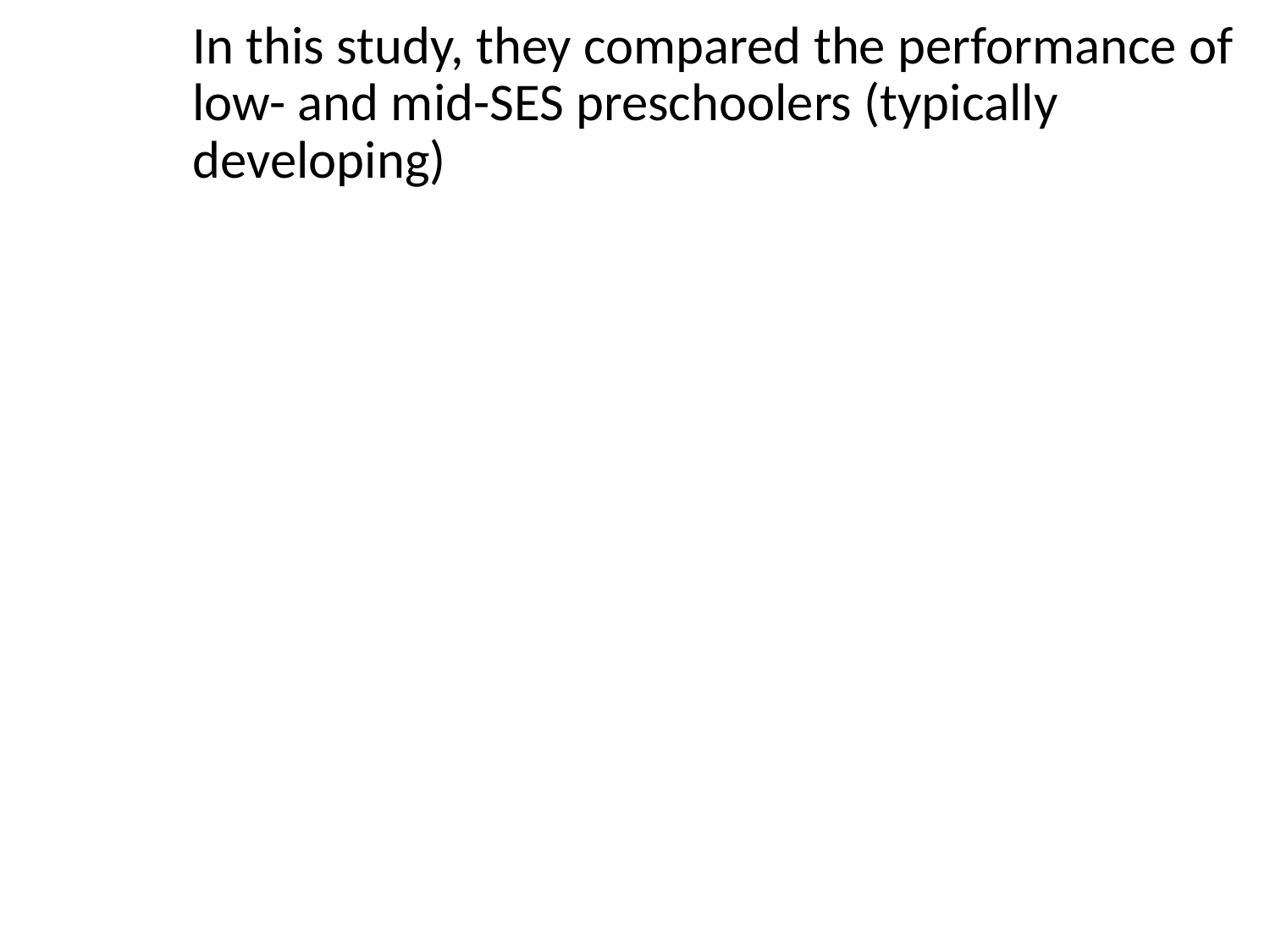

# In this study, they compared the performance of low- and mid-SES preschoolers (typically developing)